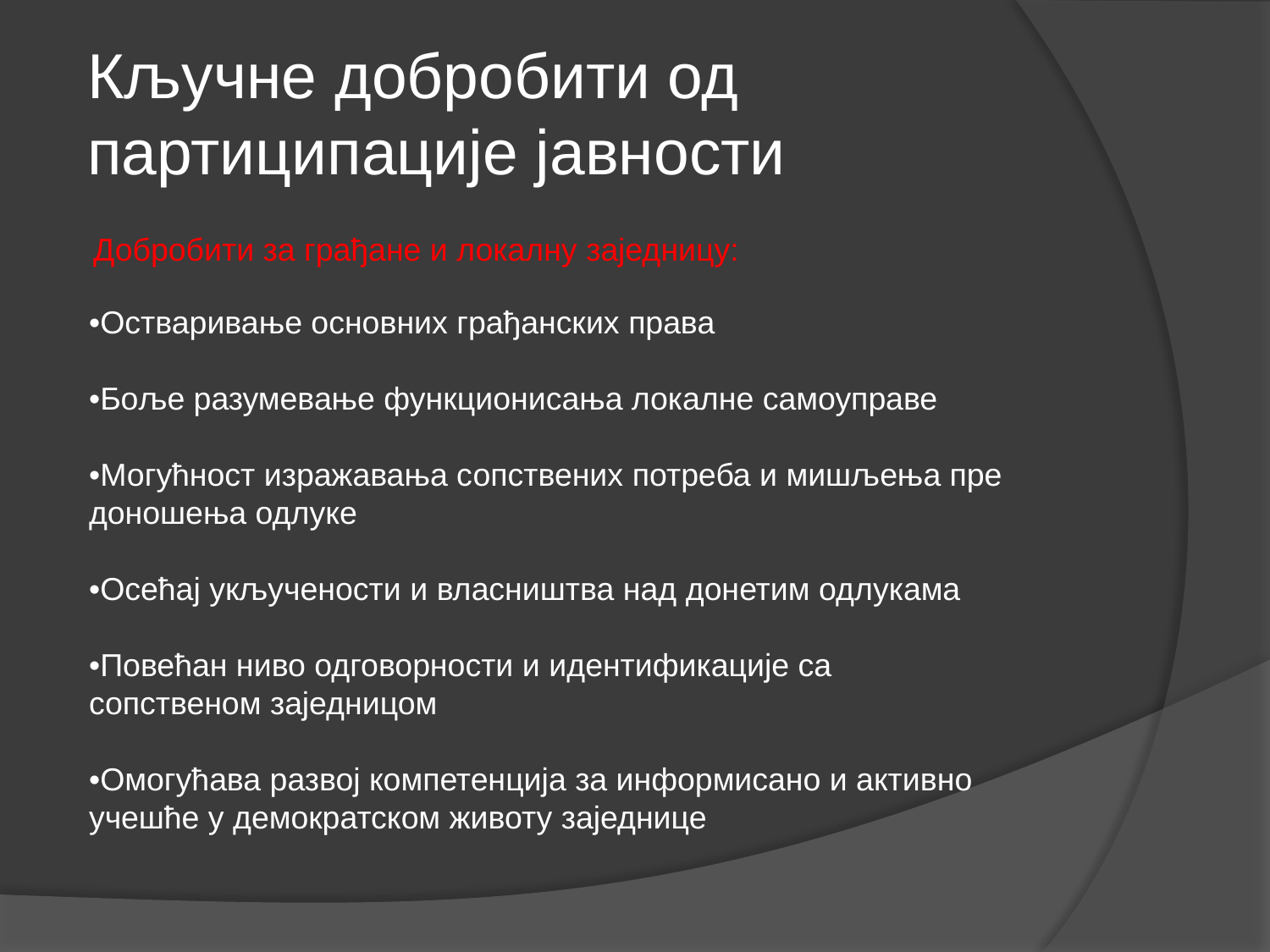

# Кључне добробити од партиципације јавности
Добробити за грађане и локалну заједницу:
•Остваривање основних грађанских права

•Боље разумевање функционисања локалне самоуправе

•Могућност изражавања сопствених потреба и мишљења пре
доношења одлуке

•Осећај укључености и власништва над донетим одлукама

•Повећан ниво одговорности и идентификације са
сопственом заједницом

•Омогућава развој компетенција за информисано и активно
учешће у демократском животу заједнице